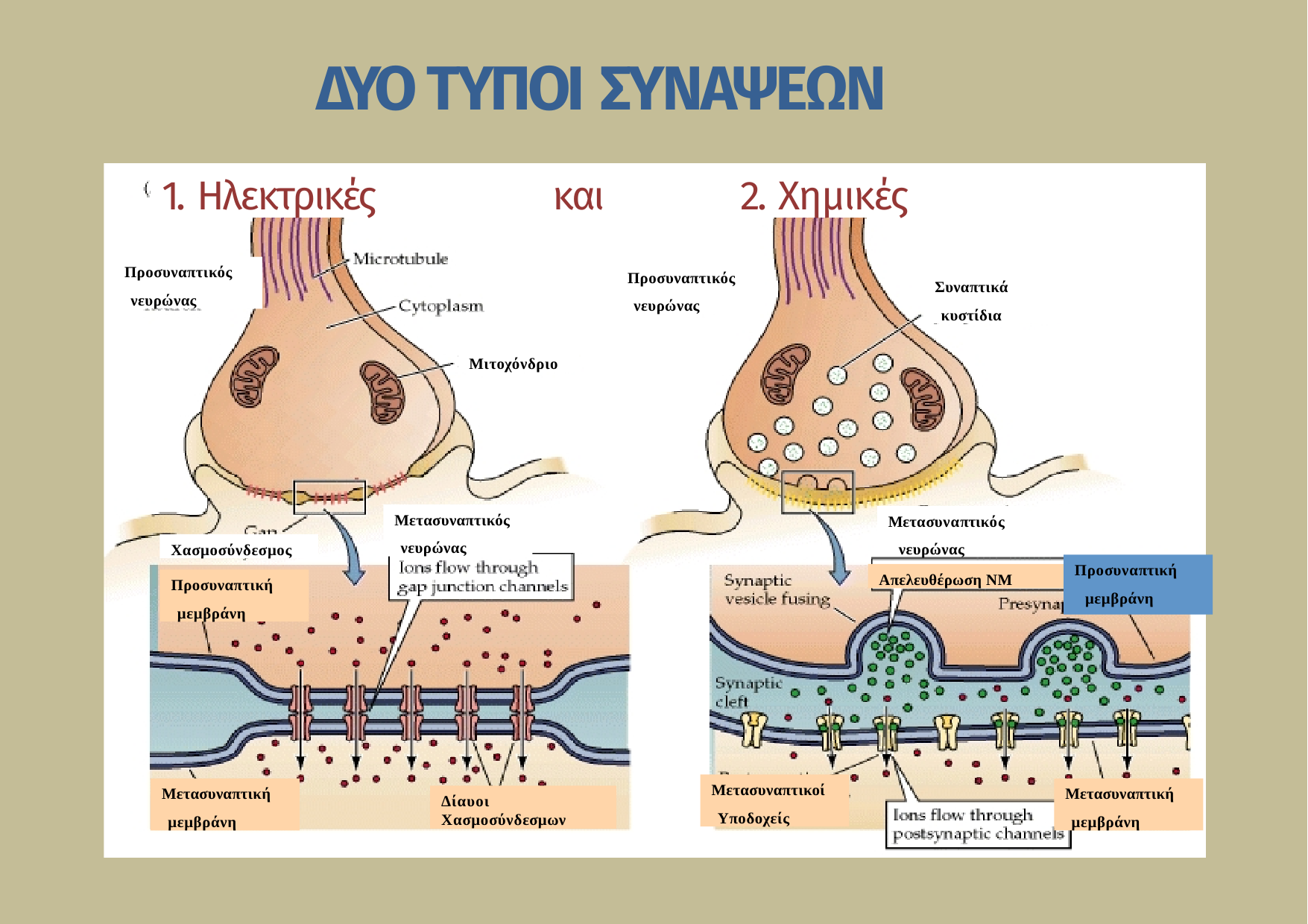

# ΔΥΟ ΤΥΠΟΙ ΣΥΝΑΨΕΩΝ

1. Ηλεκτρικές	και	2. Χημικές
Προσυναπτικός
νευρώνας
Προσυναπτικός
νευρώνας
Συναπτικά
κυστίδια
Μιτοχόνδριο
Ηλεκτρική έναντι χημικής σύναψης
Μετασυναπτικός  νευρώνας
Μετασυναπτικός
νευρώνας

Χασμοσύνδεσμος
Προσυναπτική  μεμβράνη

Απελευθέρωση ΝΜ
Προσυναπτική
μεμβράνη
Μετασυναπτικοί
Υποδοχείς
Μετασυναπτική
μεμβράνη
Μετασυναπτική
μεμβράνη
Δίαυοι  Χασμοσύνδεσμων